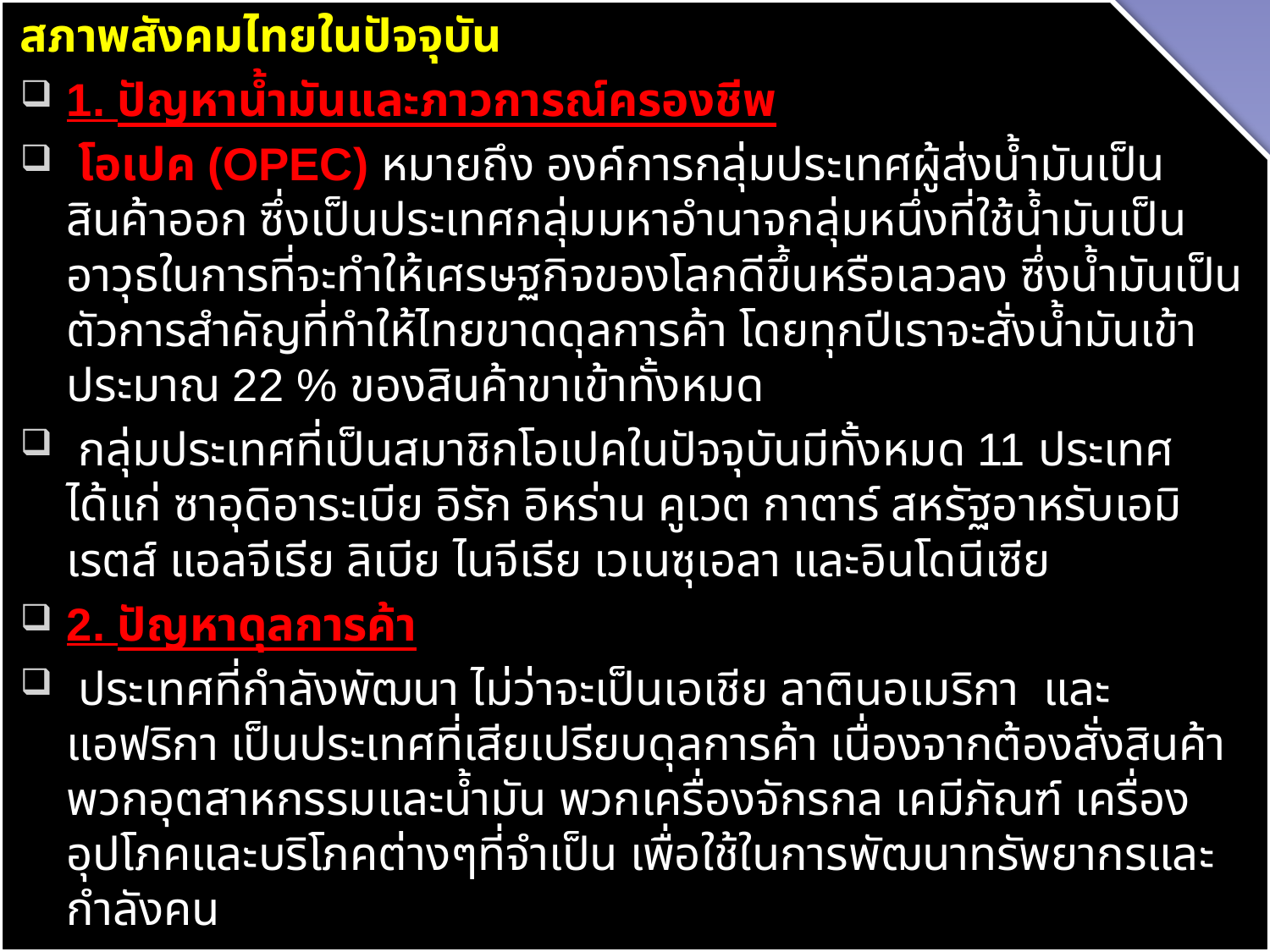

สภาพสังคมไทยในปัจจุบัน
1. ปัญหาน้ำมันและภาวการณ์ครองชีพ
 โอเปค (OPEC) หมายถึง องค์การกลุ่มประเทศผู้ส่งน้ำมันเป็นสินค้าออก ซึ่งเป็นประเทศกลุ่มมหาอำนาจกลุ่มหนึ่งที่ใช้น้ำมันเป็นอาวุธในการที่จะทำให้เศรษฐกิจของโลกดีขึ้นหรือเลวลง ซึ่งน้ำมันเป็นตัวการสำคัญที่ทำให้ไทยขาดดุลการค้า โดยทุกปีเราจะสั่งน้ำมันเข้าประมาณ 22 % ของสินค้าขาเข้าทั้งหมด
 กลุ่มประเทศที่เป็นสมาชิกโอเปคในปัจจุบันมีทั้งหมด 11 ประเทศ ได้แก่ ซาอุดิอาระเบีย อิรัก อิหร่าน คูเวต กาตาร์ สหรัฐอาหรับเอมิเรตส์ แอลจีเรีย ลิเบีย ไนจีเรีย เวเนซุเอลา และอินโดนีเซีย
2. ปัญหาดุลการค้า
 ประเทศที่กำลังพัฒนา ไม่ว่าจะเป็นเอเชีย ลาตินอเมริกา  และแอฟริกา เป็นประเทศที่เสียเปรียบดุลการค้า เนื่องจากต้องสั่งสินค้าพวกอุตสาหกรรมและน้ำมัน พวกเครื่องจักรกล เคมีภัณฑ์ เครื่องอุปโภคและบริโภคต่างๆที่จำเป็น เพื่อใช้ในการพัฒนาทรัพยากรและกำลังคน